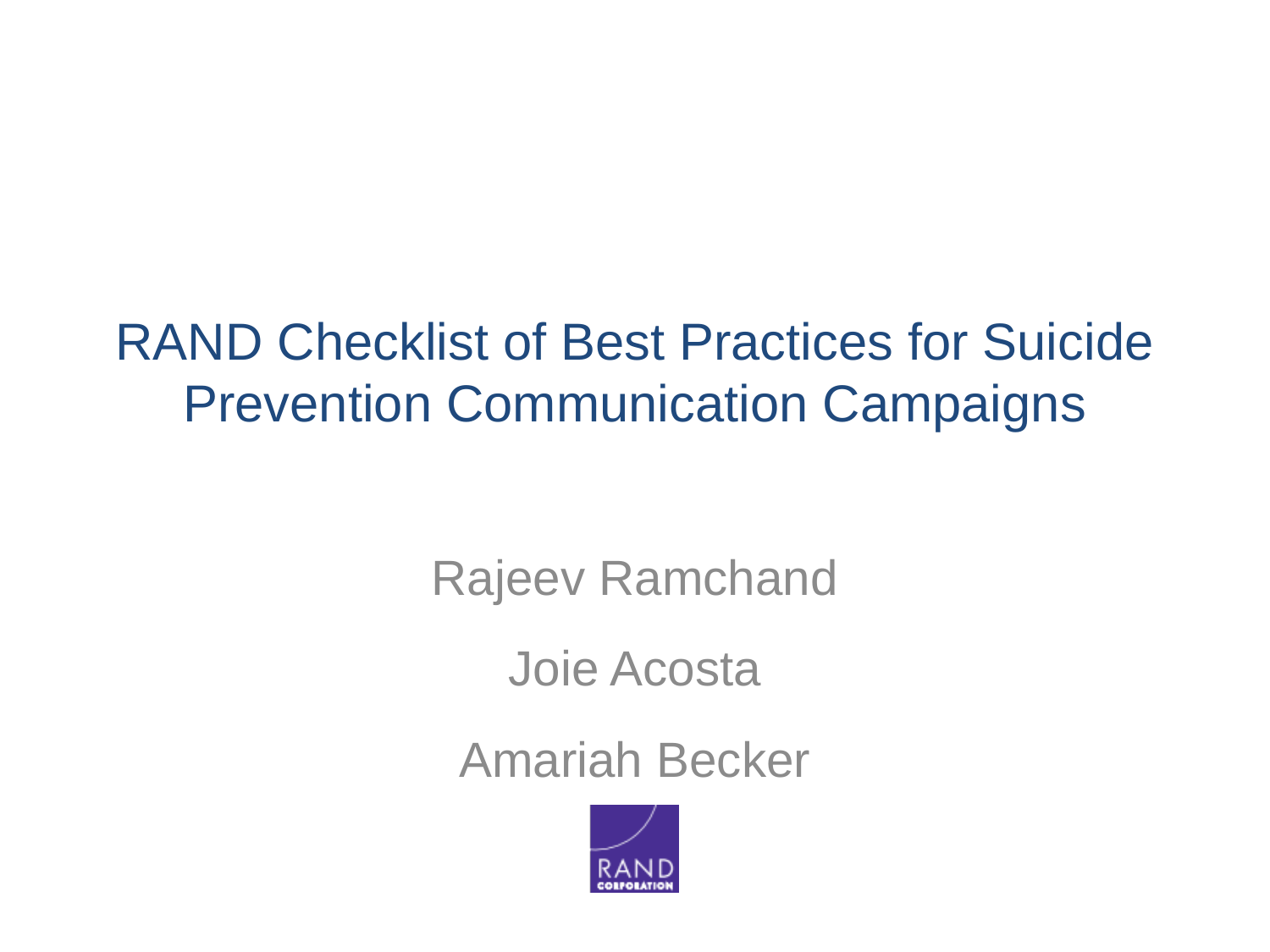

# RAND Checklist of Best Practices for Suicide Prevention Communication Campaigns
Rajeev Ramchand
Joie Acosta
Amariah Becker